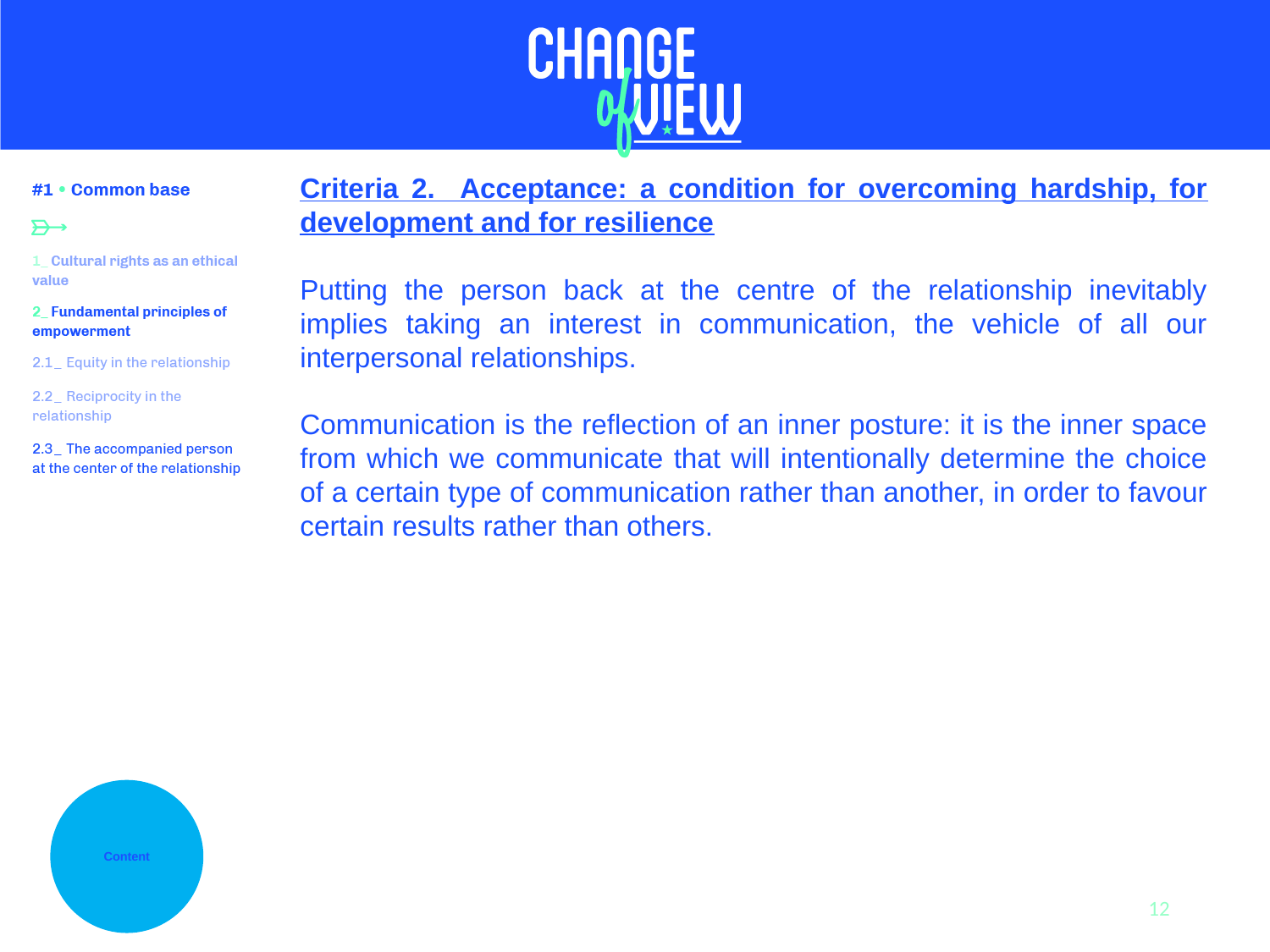

Criteria 2.  Acceptance: a condition for overcoming hardship, for development and for resilience

Putting the person back at the centre of the relationship inevitably implies taking an interest in communication, the vehicle of all our interpersonal relationships.

Communication is the reflection of an inner posture: it is the inner space from which we communicate that will intentionally determine the choice of a certain type of communication rather than another, in order to favour certain results rather than others.

Content
12